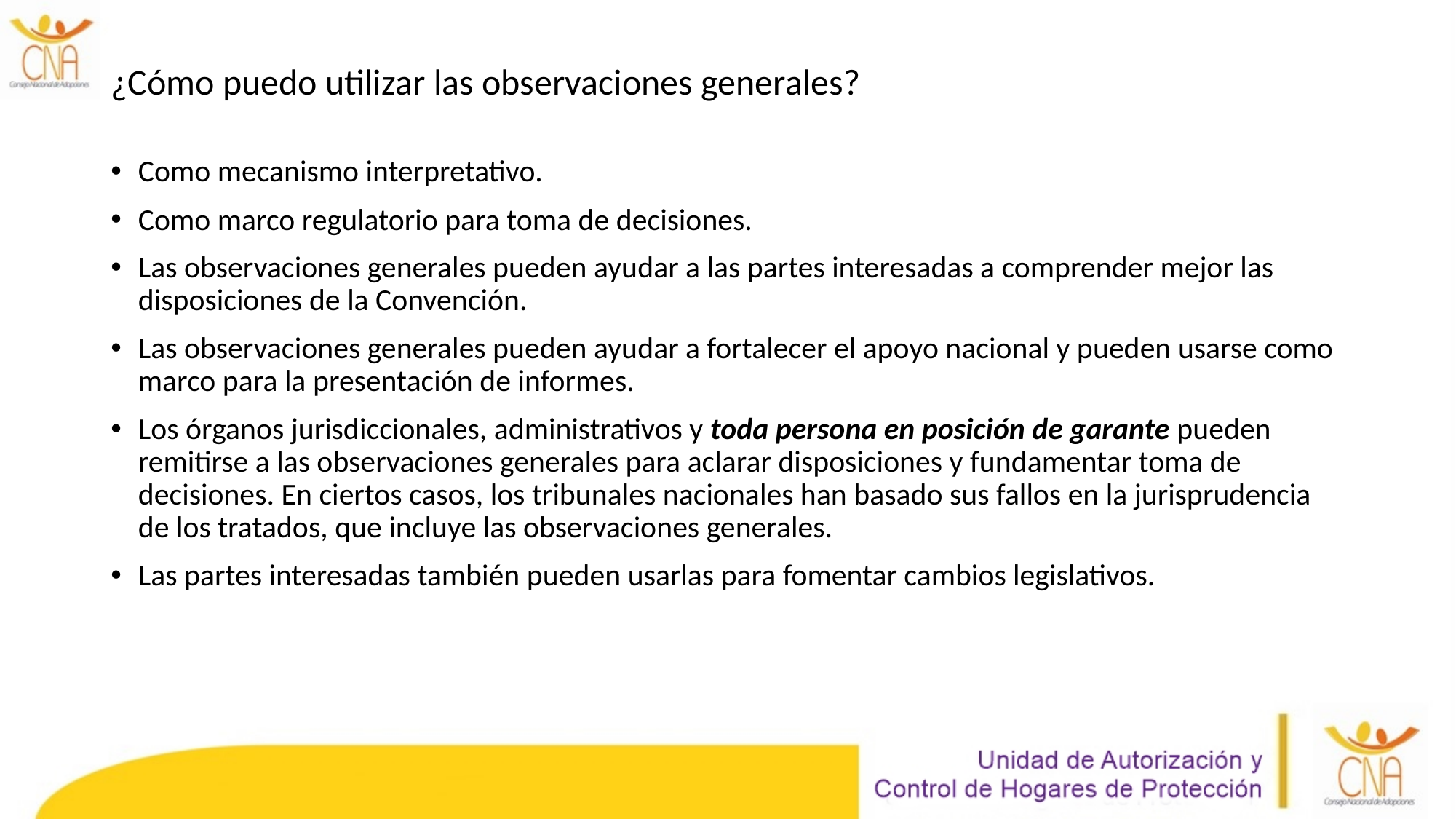

# ¿Cómo puedo utilizar las observaciones generales?
Como mecanismo interpretativo.
Como marco regulatorio para toma de decisiones.
Las observaciones generales pueden ayudar a las partes interesadas a comprender mejor las disposiciones de la Convención.
Las observaciones generales pueden ayudar a fortalecer el apoyo nacional y pueden usarse como marco para la presentación de informes.
Los órganos jurisdiccionales, administrativos y toda persona en posición de garante pueden remitirse a las observaciones generales para aclarar disposiciones y fundamentar toma de decisiones. En ciertos casos, los tribunales nacionales han basado sus fallos en la jurisprudencia de los tratados, que incluye las observaciones generales.
Las partes interesadas también pueden usarlas para fomentar cambios legislativos.